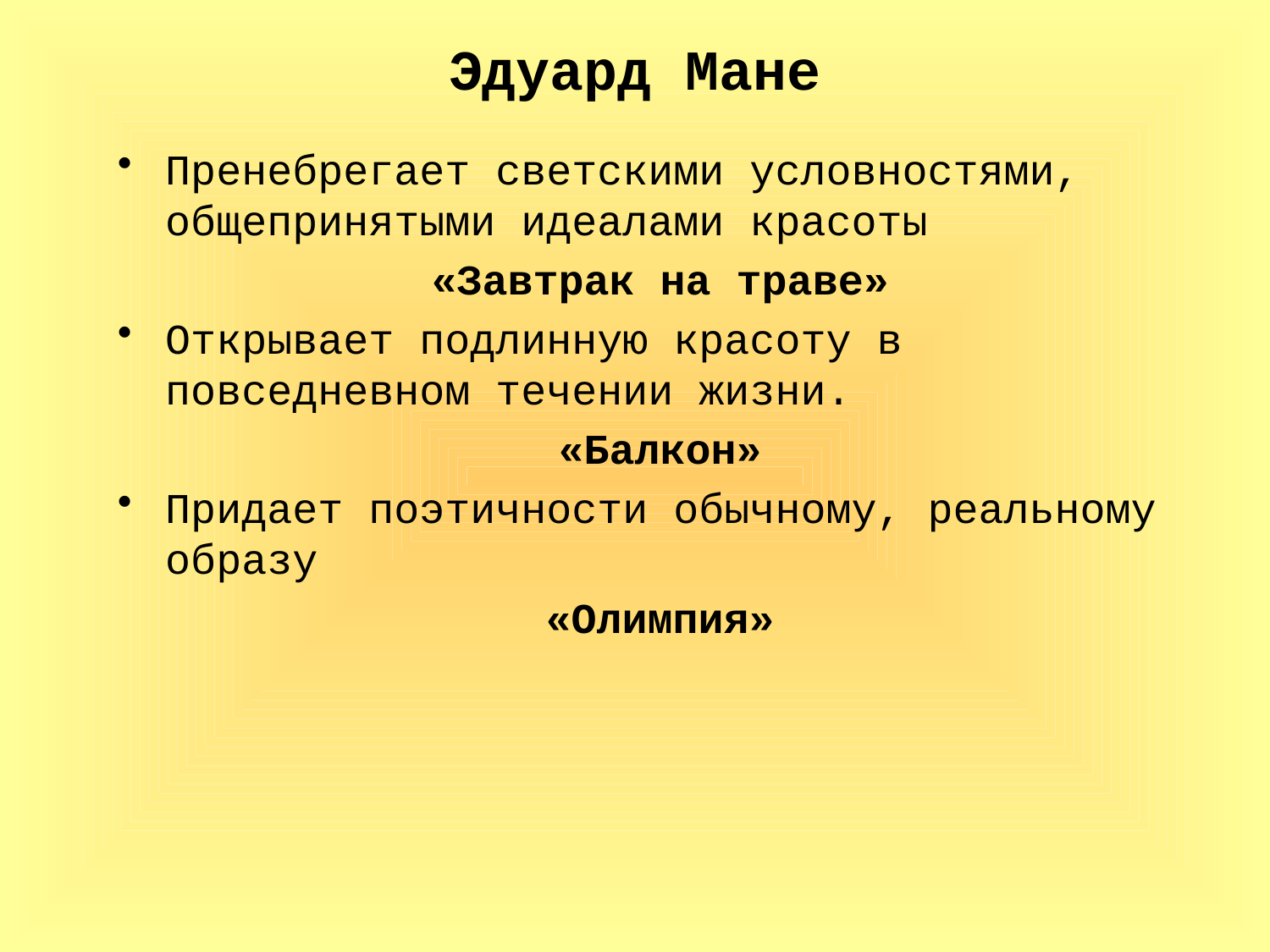

# Эдуард Мане
Пренебрегает светскими условностями, общепринятыми идеалами красоты
«Завтрак на траве»
Открывает подлинную красоту в повседневном течении жизни.
«Балкон»
Придает поэтичности обычному, реальному образу
«Олимпия»